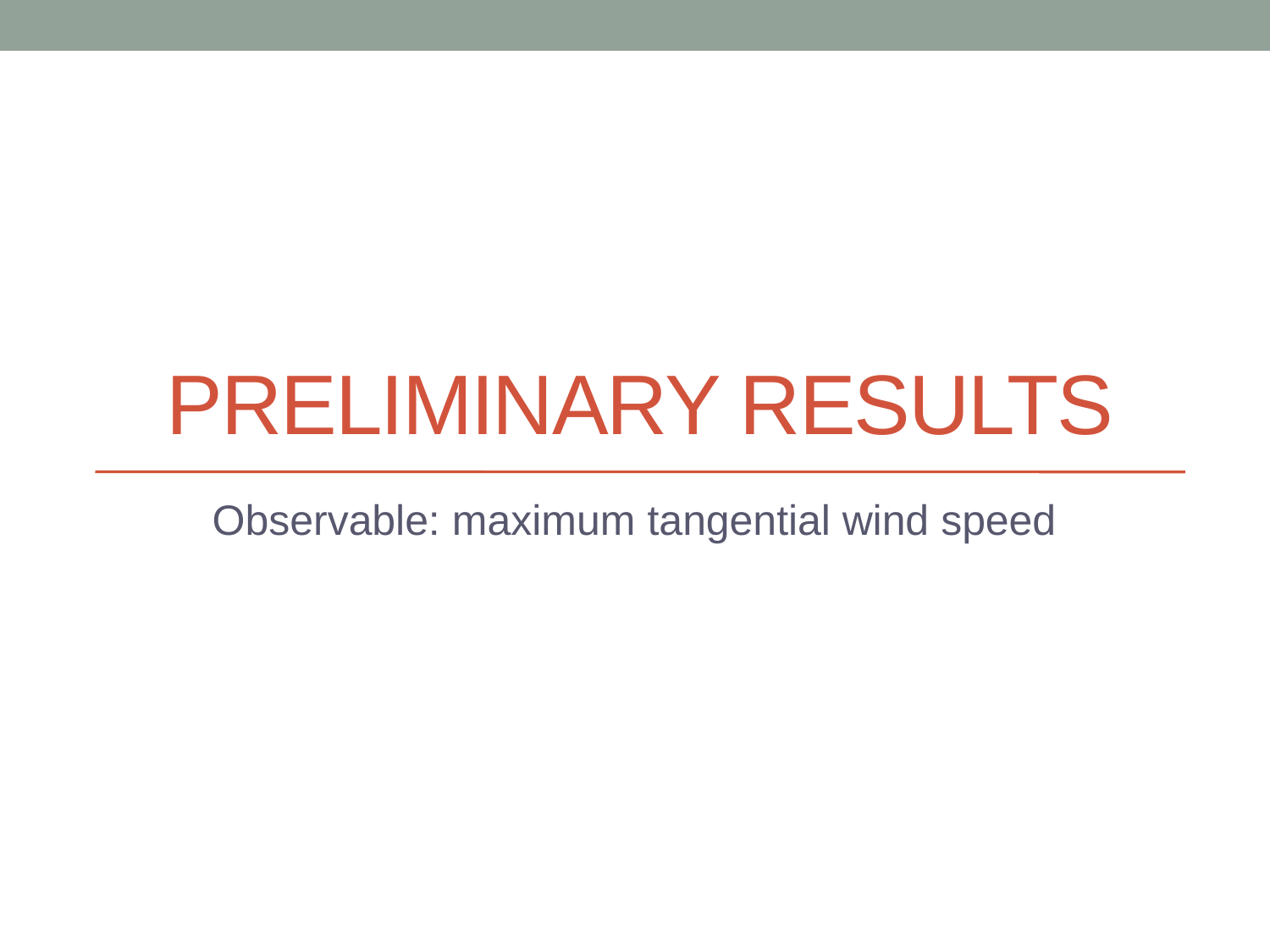

# Preliminary results
Observable: maximum tangential wind speed